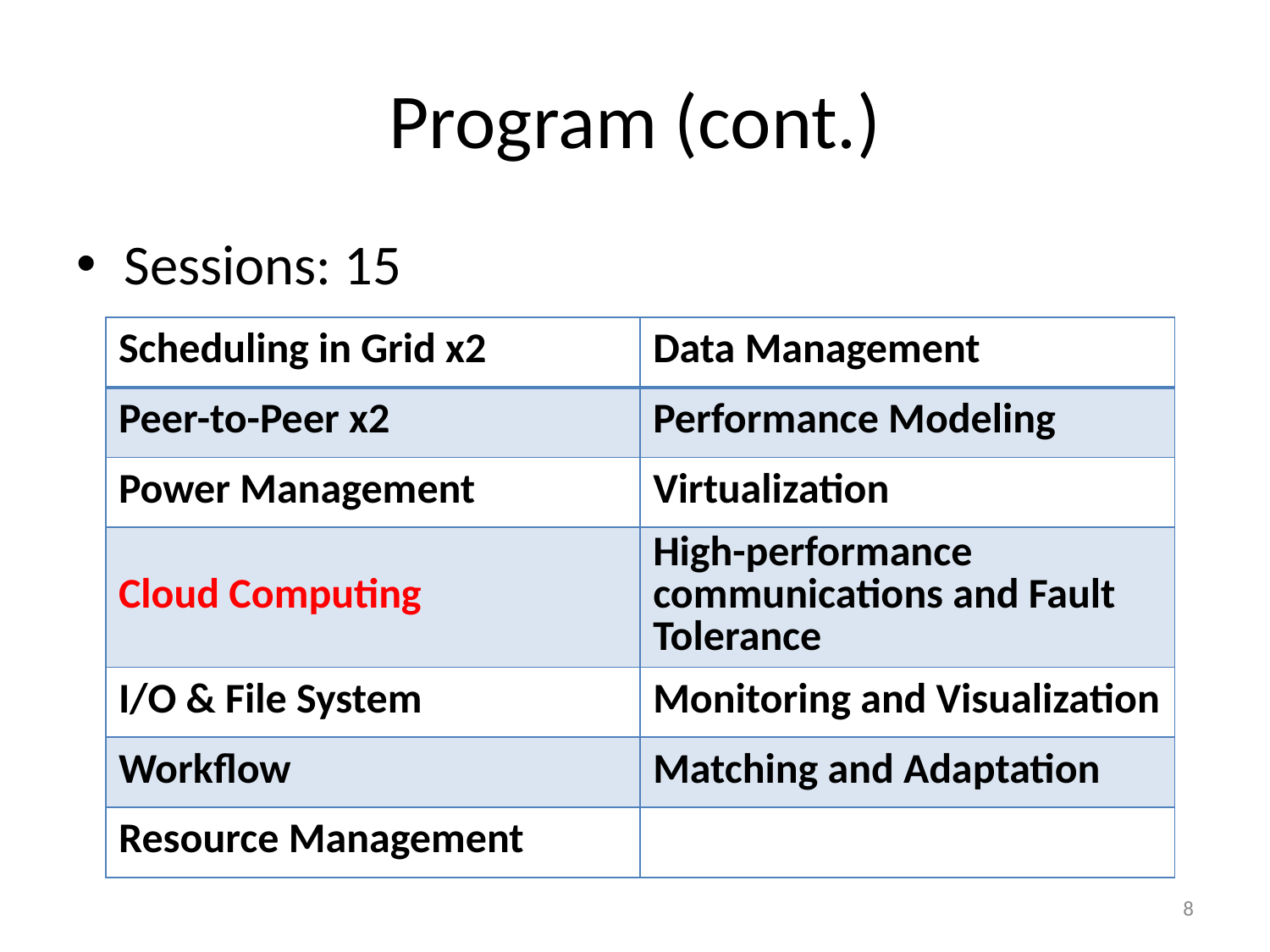

# Program (cont.)
Sessions: 15

| Scheduling in Grid x2 | Data Management |
| --- | --- |
| Peer-to-Peer x2 | Performance Modeling |
| Power Management | Virtualization |
| Cloud Computing | High-performance communications and Fault Tolerance |
| I/O & File System | Monitoring and Visualization |
| Workflow | Matching and Adaptation |
| Resource Management |  |
8